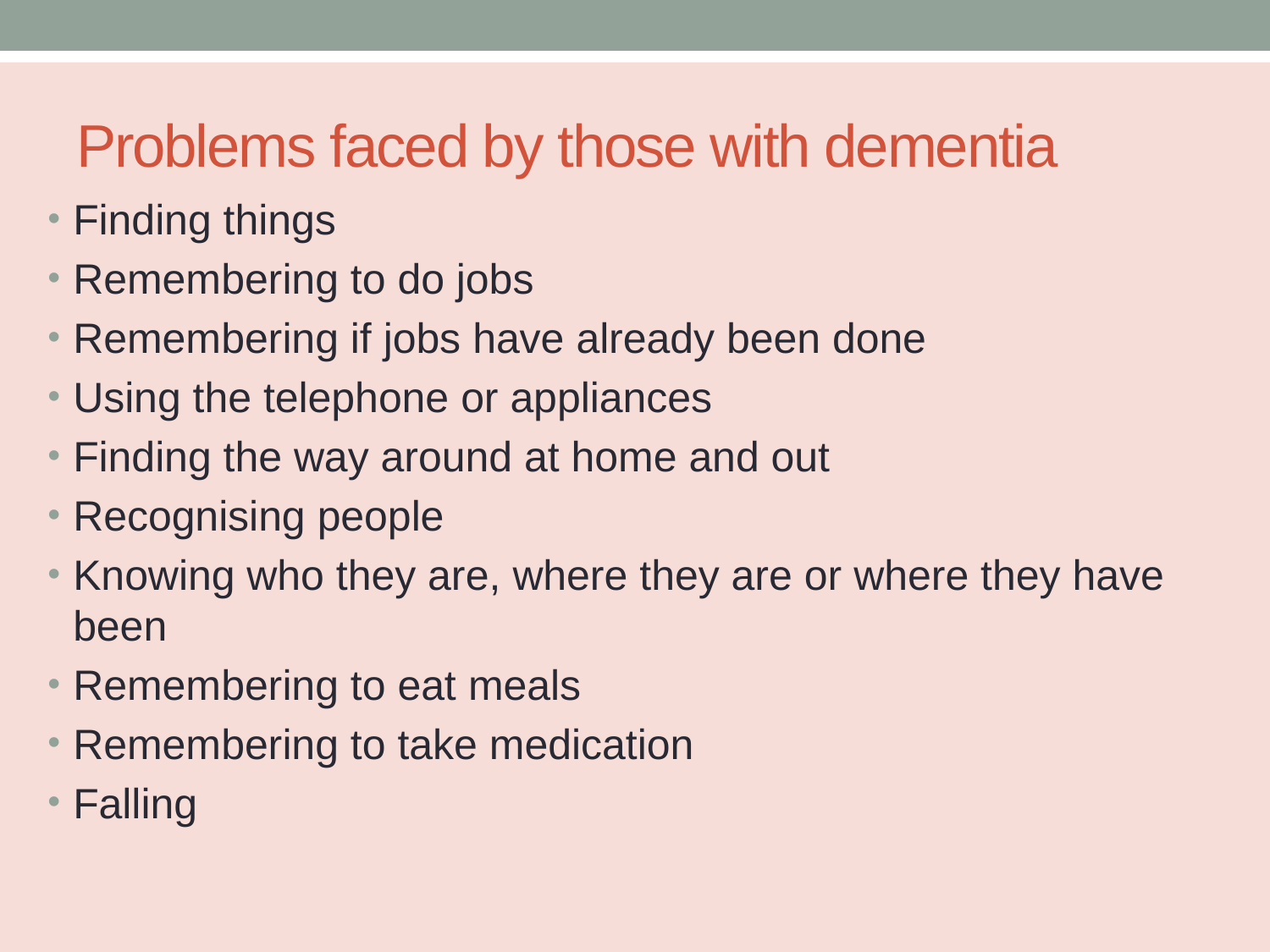

# Problems faced by those with dementia
Finding things
Remembering to do jobs
Remembering if jobs have already been done
Using the telephone or appliances
Finding the way around at home and out
Recognising people
Knowing who they are, where they are or where they have been
Remembering to eat meals
Remembering to take medication
Falling